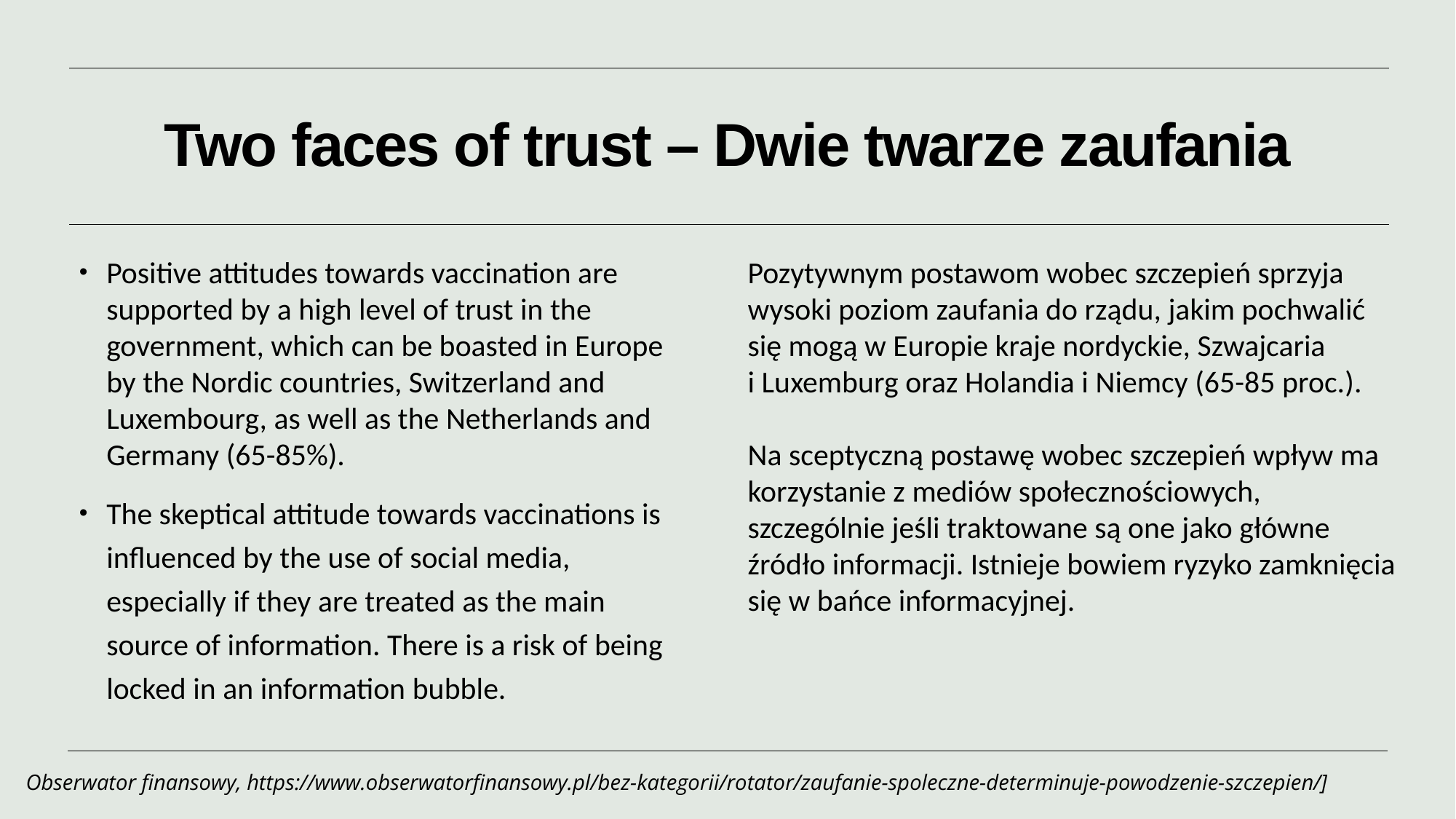

# Two faces of trust – Dwie twarze zaufania
Positive attitudes towards vaccination are supported by a high level of trust in the government, which can be boasted in Europe by the Nordic countries, Switzerland and Luxembourg, as well as the Netherlands and Germany (65-85%).
The skeptical attitude towards vaccinations is influenced by the use of social media, especially if they are treated as the main source of information. There is a risk of being locked in an information bubble.
Pozytywnym postawom wobec szczepień sprzyja wysoki poziom zaufania do rządu, jakim pochwalić się mogą w Europie kraje nordyckie, Szwajcaria i Luxemburg oraz Holandia i Niemcy (65-85 proc.).

Na sceptyczną postawę wobec szczepień wpływ ma korzystanie z mediów społecznościowych, szczególnie jeśli traktowane są one jako główne źródło informacji. Istnieje bowiem ryzyko zamknięcia się w bańce informacyjnej.
Obserwator finansowy, https://www.obserwatorfinansowy.pl/bez-kategorii/rotator/zaufanie-spoleczne-determinuje-powodzenie-szczepien/]